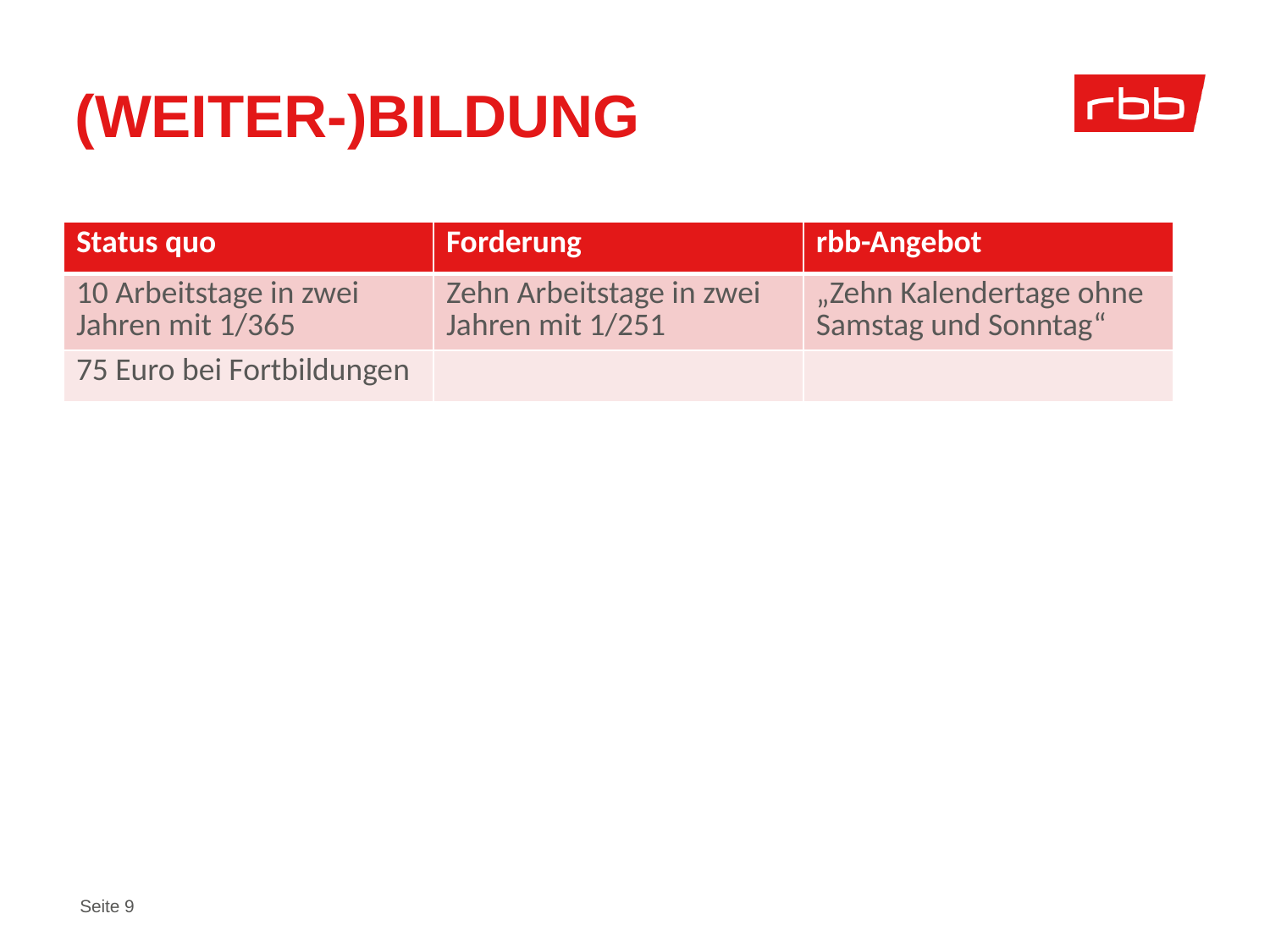

(Weiter-)Bildung
| Status quo | Forderung | rbb-Angebot |
| --- | --- | --- |
| 10 Arbeitstage in zwei Jahren mit 1/365 | Zehn Arbeitstage in zwei Jahren mit 1/251 | „Zehn Kalendertage ohne Samstag und Sonntag“ |
| 75 Euro bei Fortbildungen |  |  |

 Seite 9